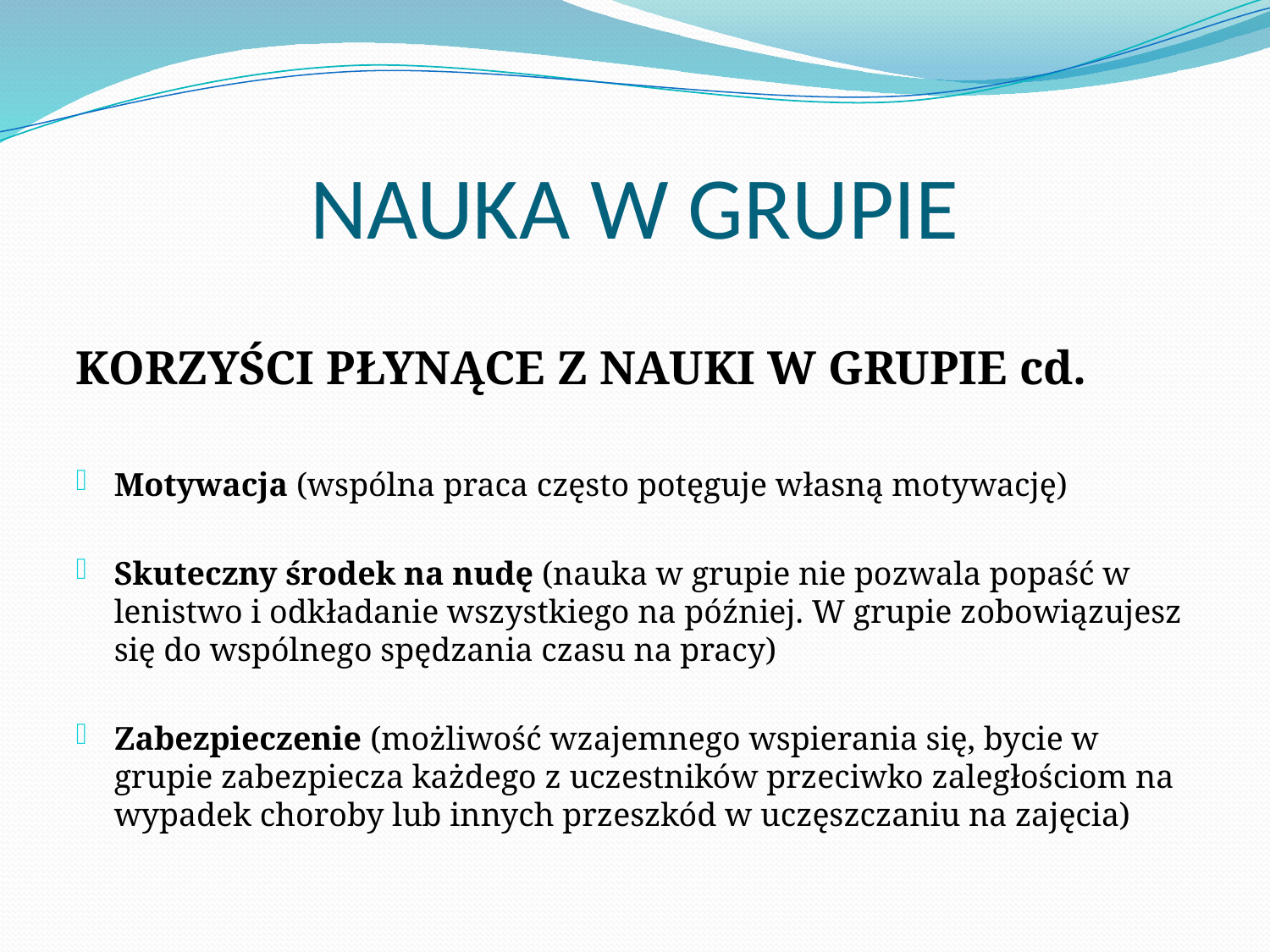

# NAUKA W GRUPIE

KORZYŚCI PŁYNĄCE Z NAUKI W GRUPIE cd.

Motywacja (wspólna praca często potęguje własną motywację)

Skuteczny środek na nudę (nauka w grupie nie pozwala popaść w lenistwo i odkładanie wszystkiego na później. W grupie zobowiązujesz się do wspólnego spędzania czasu na pracy)

Zabezpieczenie (możliwość wzajemnego wspierania się, bycie w grupie zabezpiecza każdego z uczestników przeciwko zaległościom na wypadek choroby lub innych przeszkód w uczęszczaniu na zajęcia)